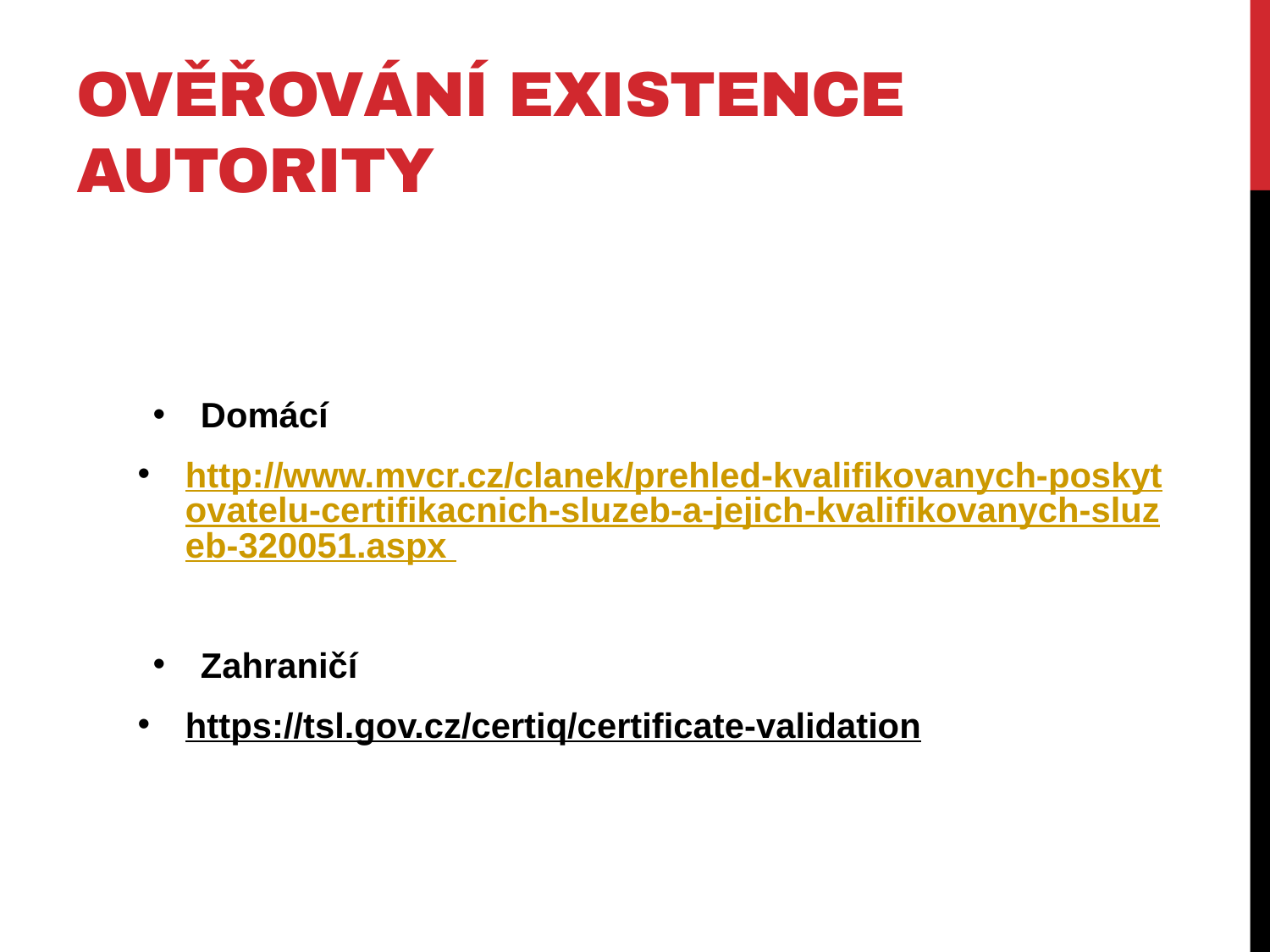

# Ověřování existence autority
Domácí
http://www.mvcr.cz/clanek/prehled-kvalifikovanych-poskytovatelu-certifikacnich-sluzeb-a-jejich-kvalifikovanych-sluzeb-320051.aspx

Zahraničí
https://tsl.gov.cz/certiq/certificate-validation